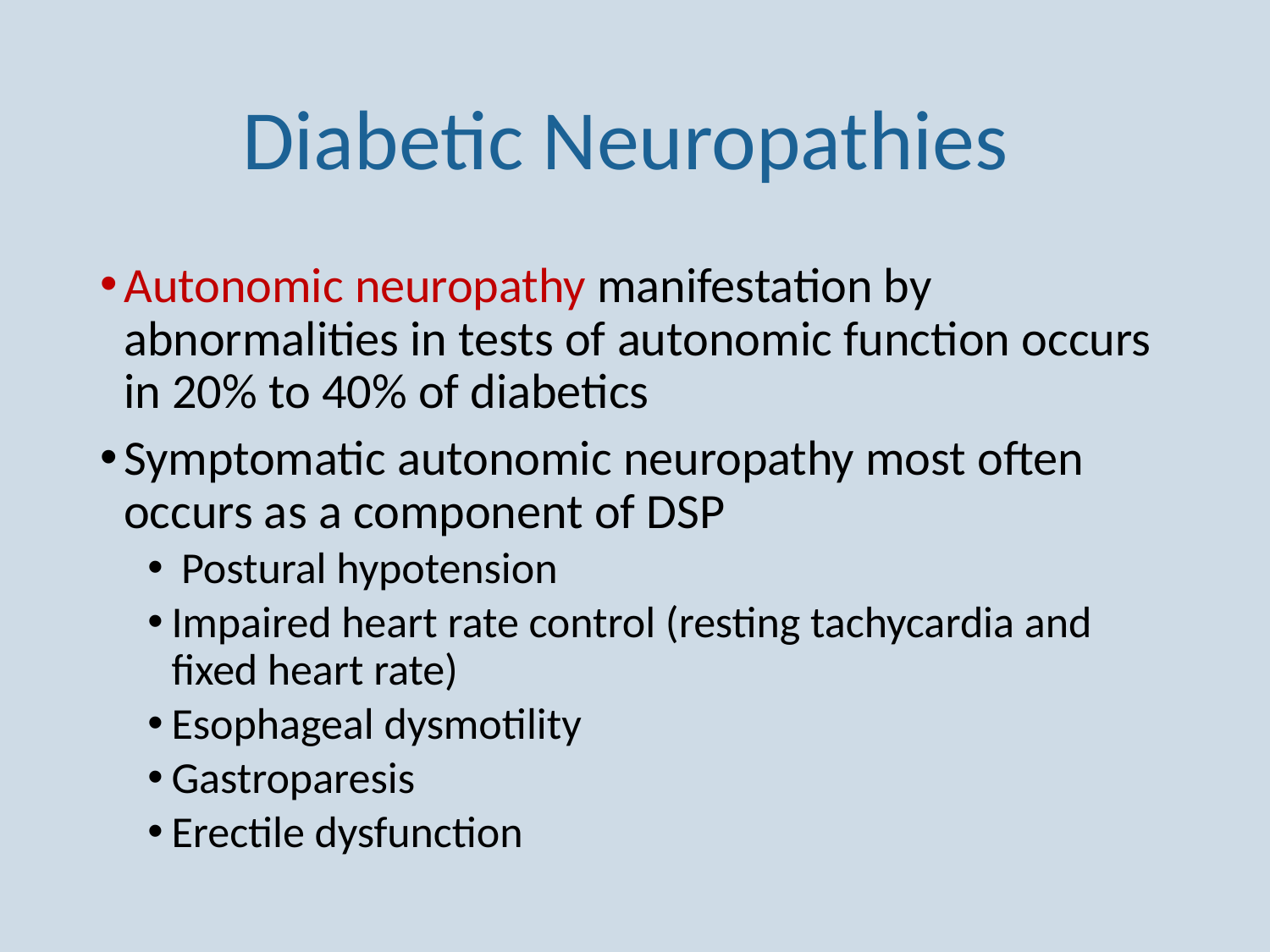

# Diabetic Neuropathies
Autonomic neuropathy manifestation by abnormalities in tests of autonomic function occurs in 20% to 40% of diabetics
Symptomatic autonomic neuropathy most often occurs as a component of DSP
 Postural hypotension
Impaired heart rate control (resting tachycardia and fixed heart rate)
Esophageal dysmotility
Gastroparesis
Erectile dysfunction